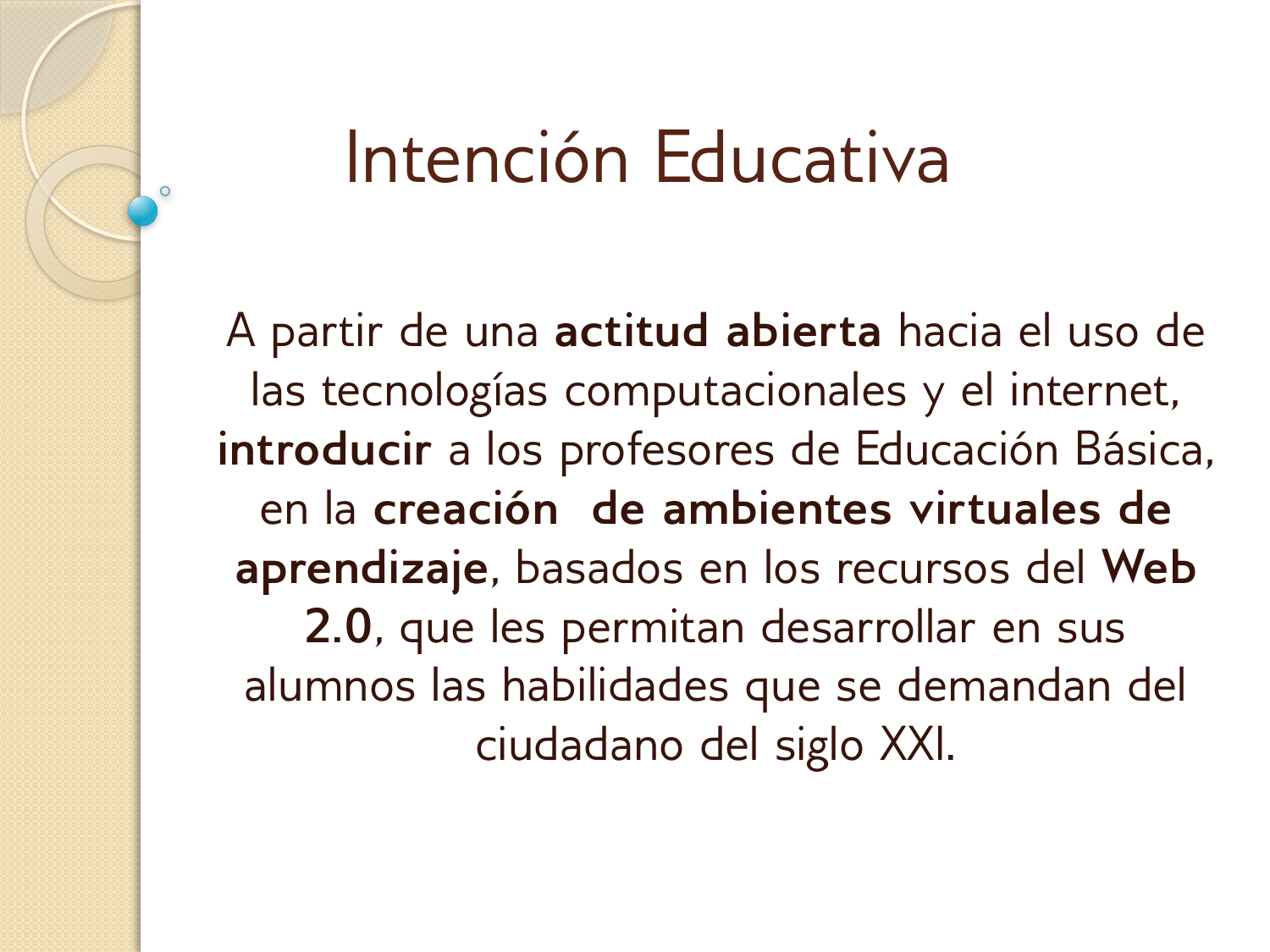

# Intención Educativa
A partir de una actitud abierta hacia el uso de las tecnologías computacionales y el internet, introducir a los profesores de Educación Básica, en la creación  de ambientes virtuales de aprendizaje, basados en los recursos del Web 2.0, que les permitan desarrollar en sus alumnos las habilidades que se demandan del ciudadano del siglo XXI.